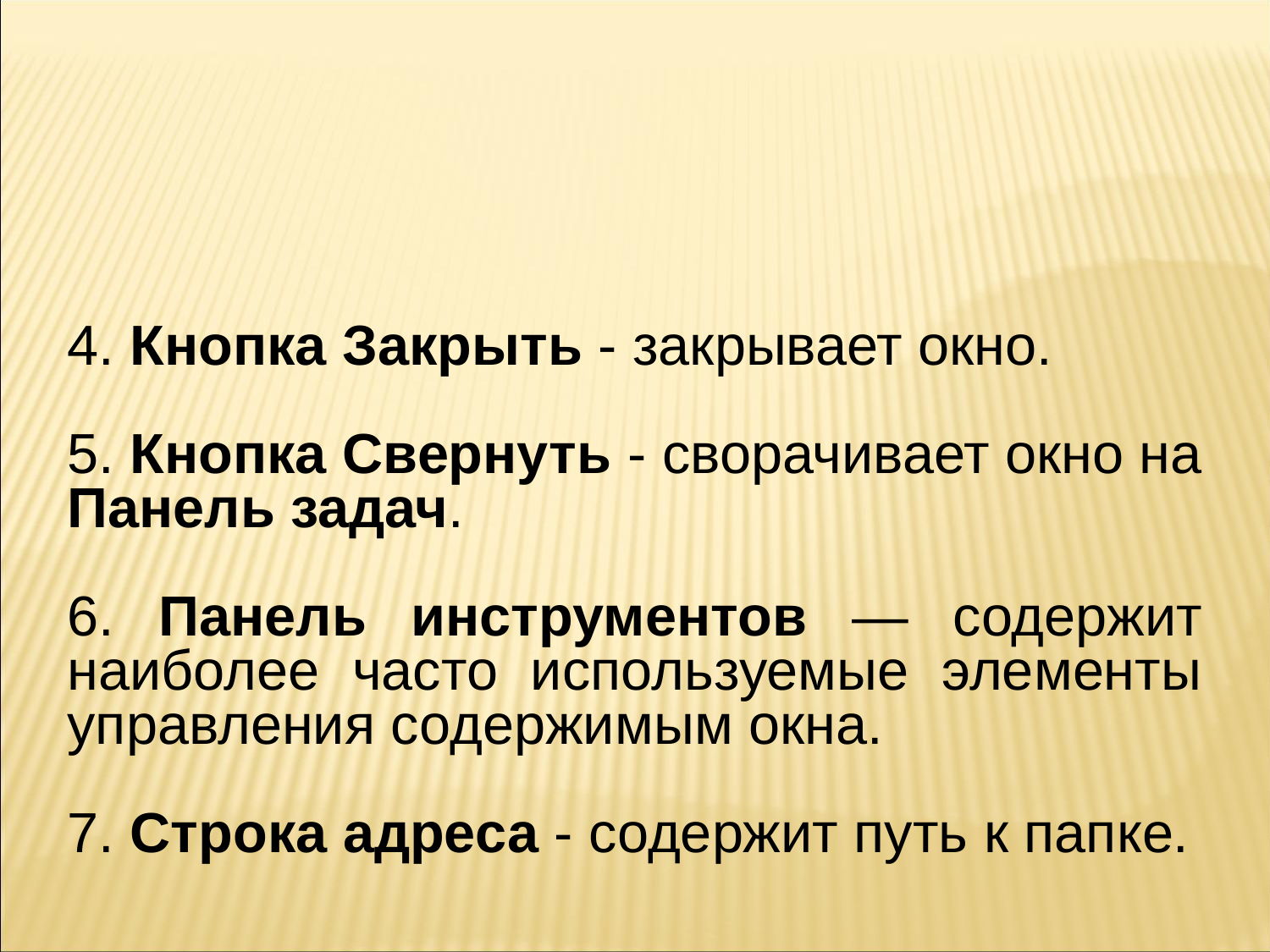

4. Кнопка Закрыть - закрывает окно.

5. Кнопка Свернуть - сворачивает окно на Панель задач.

6. Панель инструментов — содержит наиболее часто используемые элементы управления содержимым окна.

7. Строка адреса - содержит путь к папке.